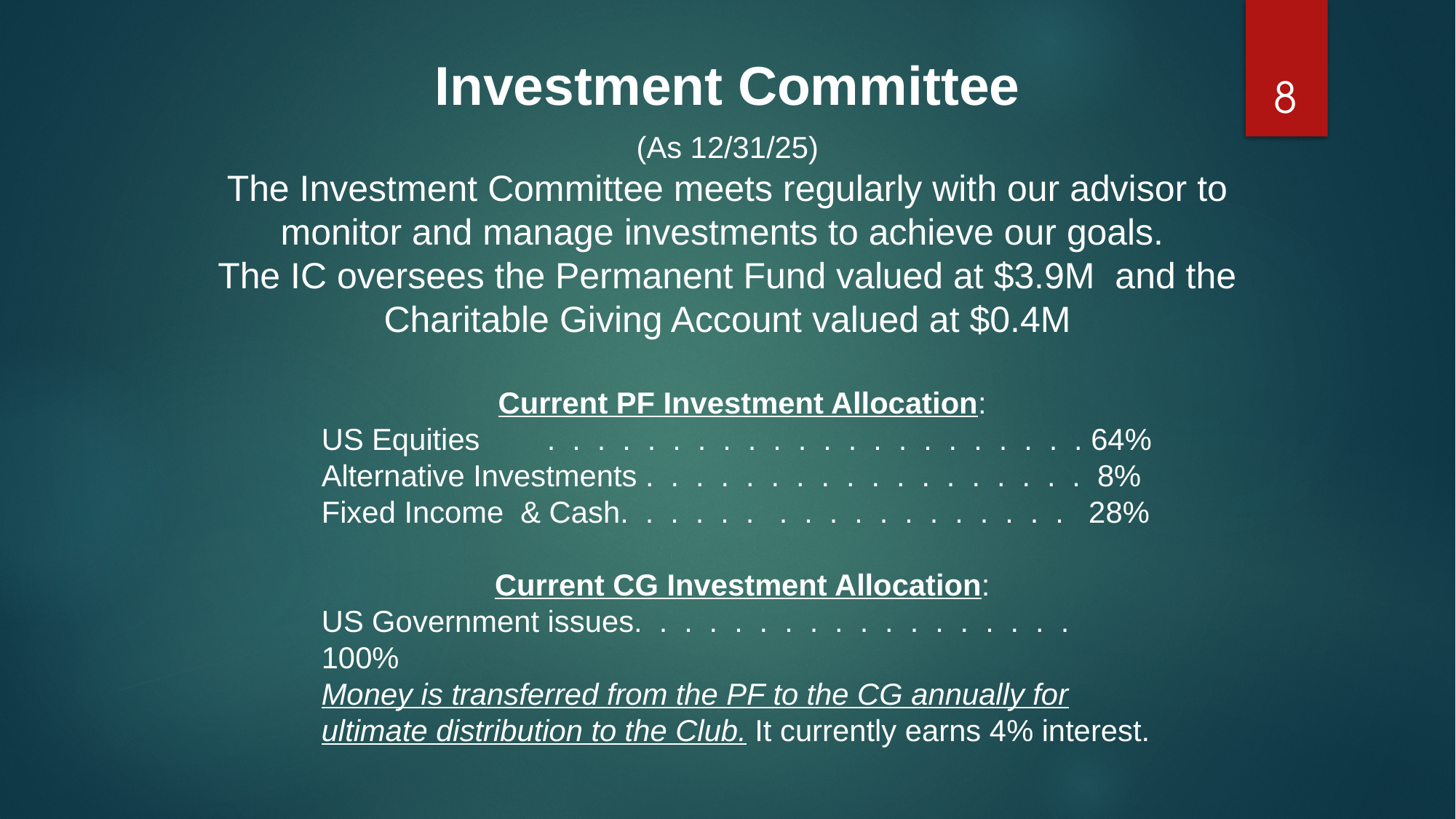

8
Investment Committee
(As 12/31/25)
The Investment Committee meets regularly with our advisor to monitor and manage investments to achieve our goals.
The IC oversees the Permanent Fund valued at $3.9M  and the Charitable Giving Account valued at $0.4M
Current PF Investment Allocation:
US Equities	.  .  .  .  .  .  .  .  .  .  .  .  .  .  .  .  .  .  .  .  .  . 64%
Alternative Investments .  .  .  .  .  .  .  .  .  .  .  .  .  .  .  .  .  .  8%
Fixed Income  & Cash.  .  .  .  .  .   .  .  .  .  .  .  .  .  .  .  .  .   28%

Current CG Investment Allocation:
US Government issues.  .  .  .  .  .  .  .  .  .  .  .  .  .  .  .  .  .  100%
Money is transferred from the PF to the CG annually for ultimate distribution to the Club. It currently earns 4% interest.